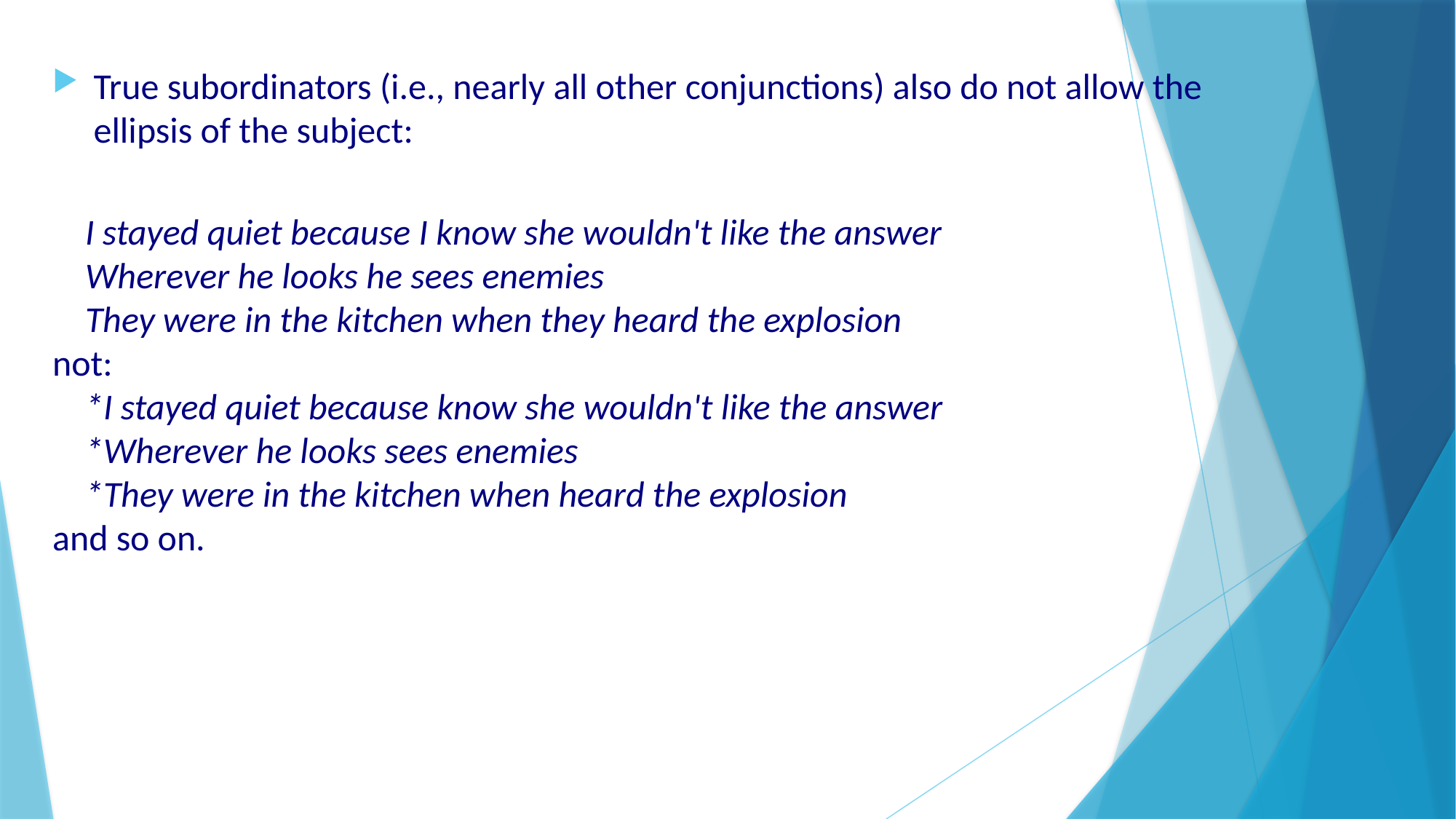

True subordinators (i.e., nearly all other conjunctions) also do not allow the ellipsis of the subject:
    I stayed quiet because I know she wouldn't like the answer
    Wherever he looks he sees enemies
    They were in the kitchen when they heard the explosion
not:
    *I stayed quiet because know she wouldn't like the answer
    *Wherever he looks sees enemies
    *They were in the kitchen when heard the explosion
and so on.